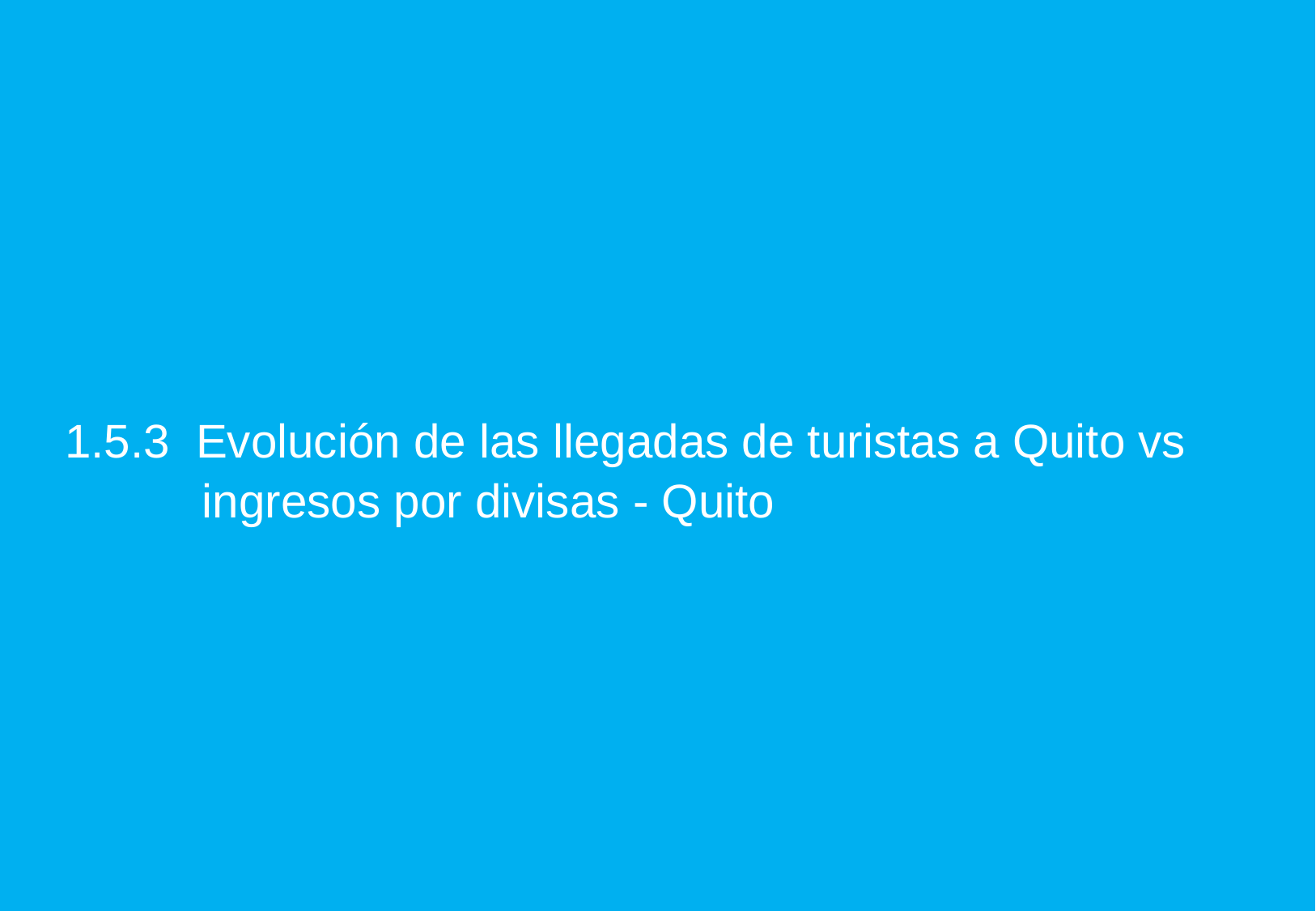

1.5.3  Evolución de las llegadas de turistas a Quito vs ingresos por divisas - Quito